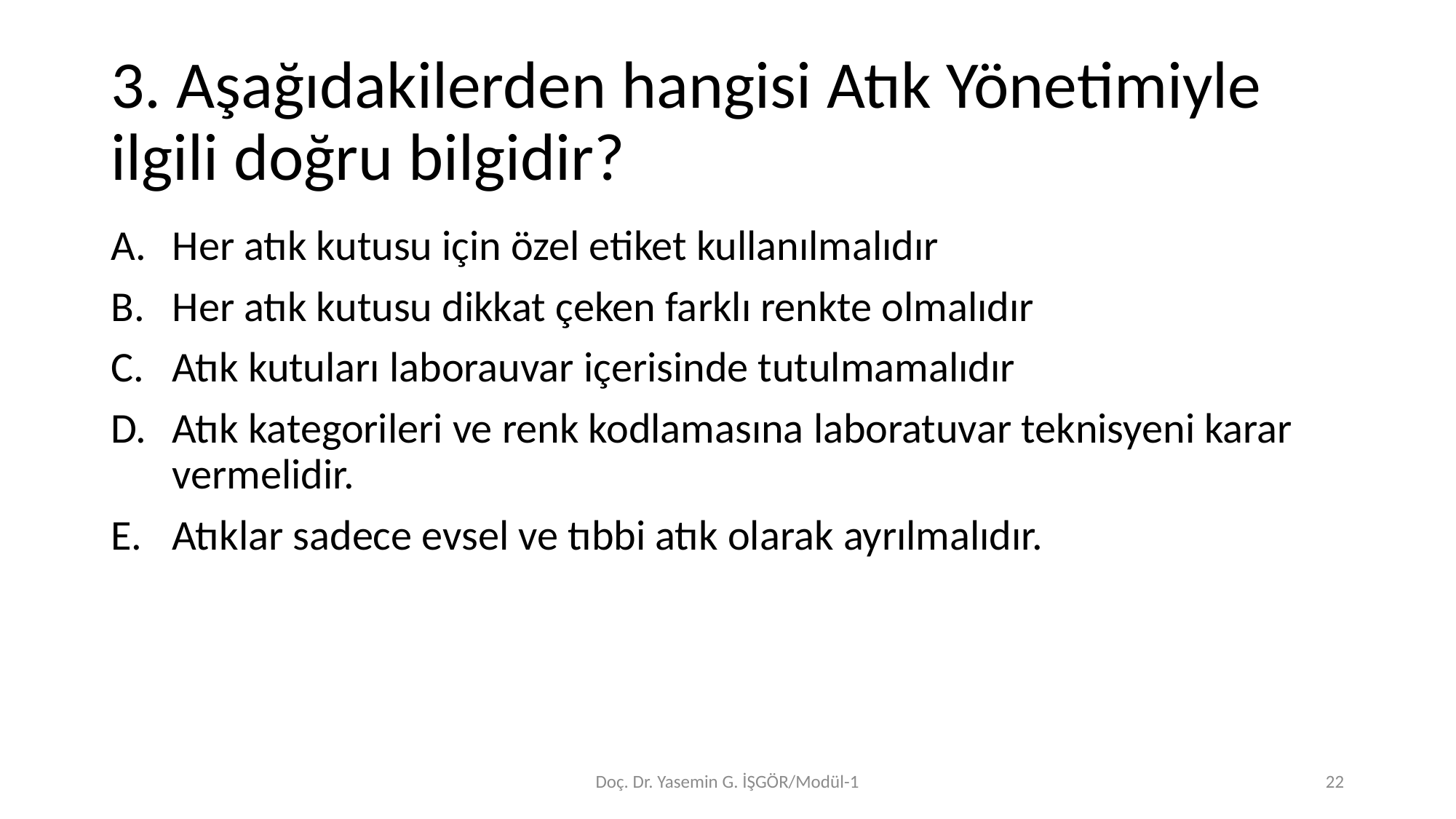

# 3. Aşağıdakilerden hangisi Atık Yönetimiyle ilgili doğru bilgidir?
Her atık kutusu için özel etiket kullanılmalıdır
Her atık kutusu dikkat çeken farklı renkte olmalıdır
Atık kutuları laborauvar içerisinde tutulmamalıdır
Atık kategorileri ve renk kodlamasına laboratuvar teknisyeni karar vermelidir.
Atıklar sadece evsel ve tıbbi atık olarak ayrılmalıdır.
Doç. Dr. Yasemin G. İŞGÖR/Modül-1
22